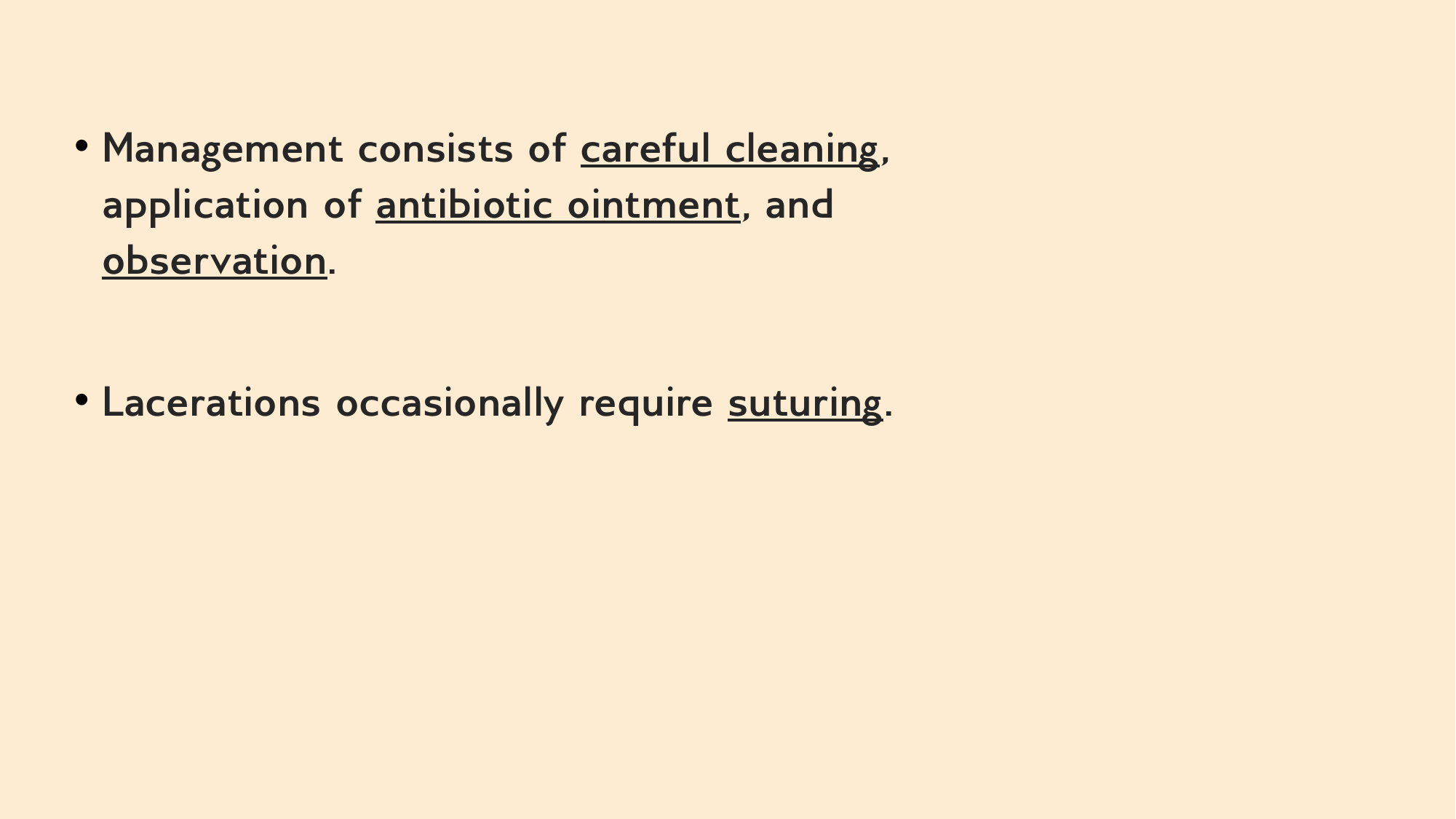

Management consists of careful cleaning, application of antibiotic ointment, and observation.

Lacerations occasionally require suturing.